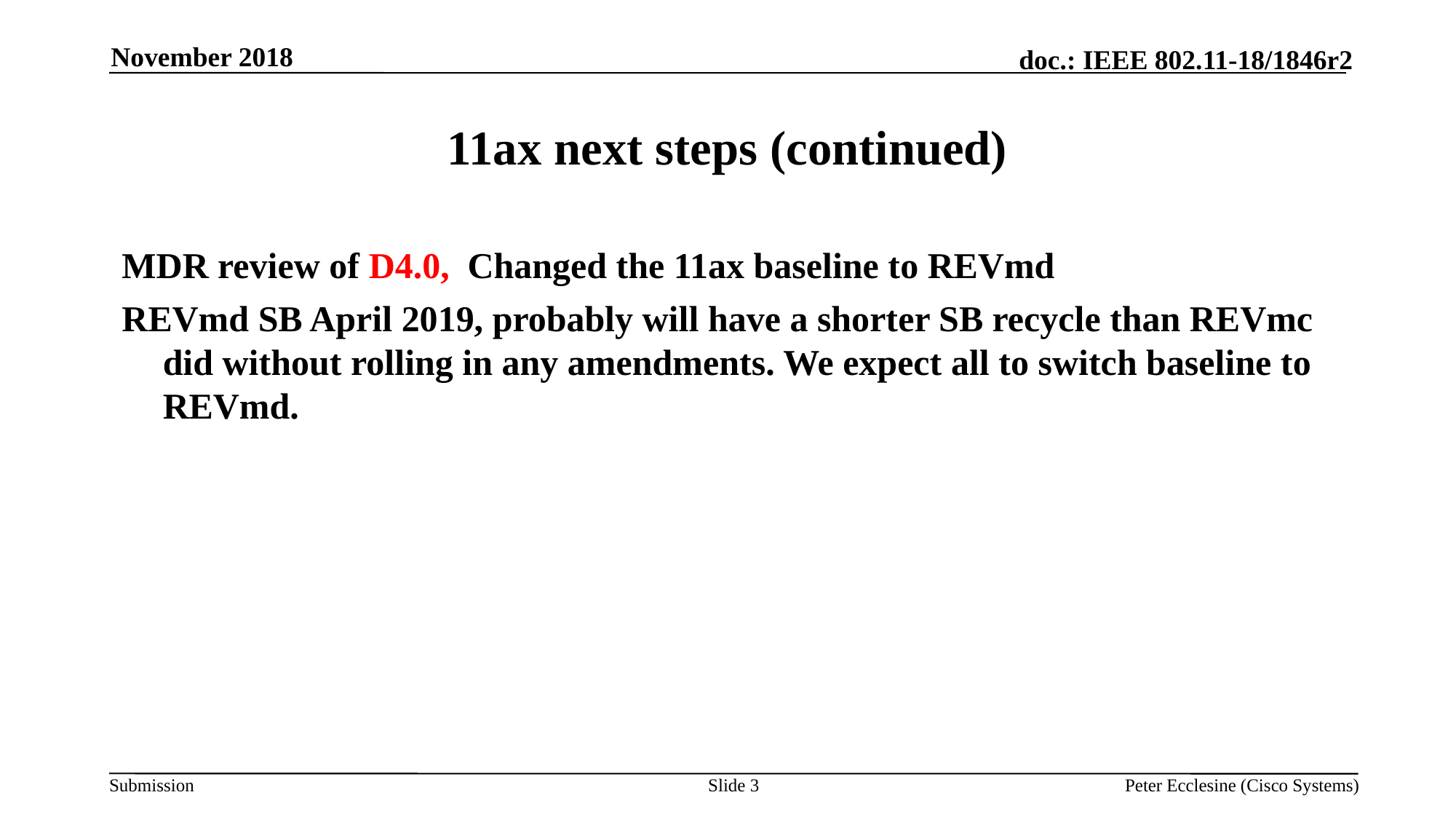

November 2018
# 11ax next steps (continued)
MDR review of D4.0,  Changed the 11ax baseline to REVmd
REVmd SB April 2019, probably will have a shorter SB recycle than REVmc did without rolling in any amendments. We expect all to switch baseline to REVmd.
Slide 3
Peter Ecclesine (Cisco Systems)